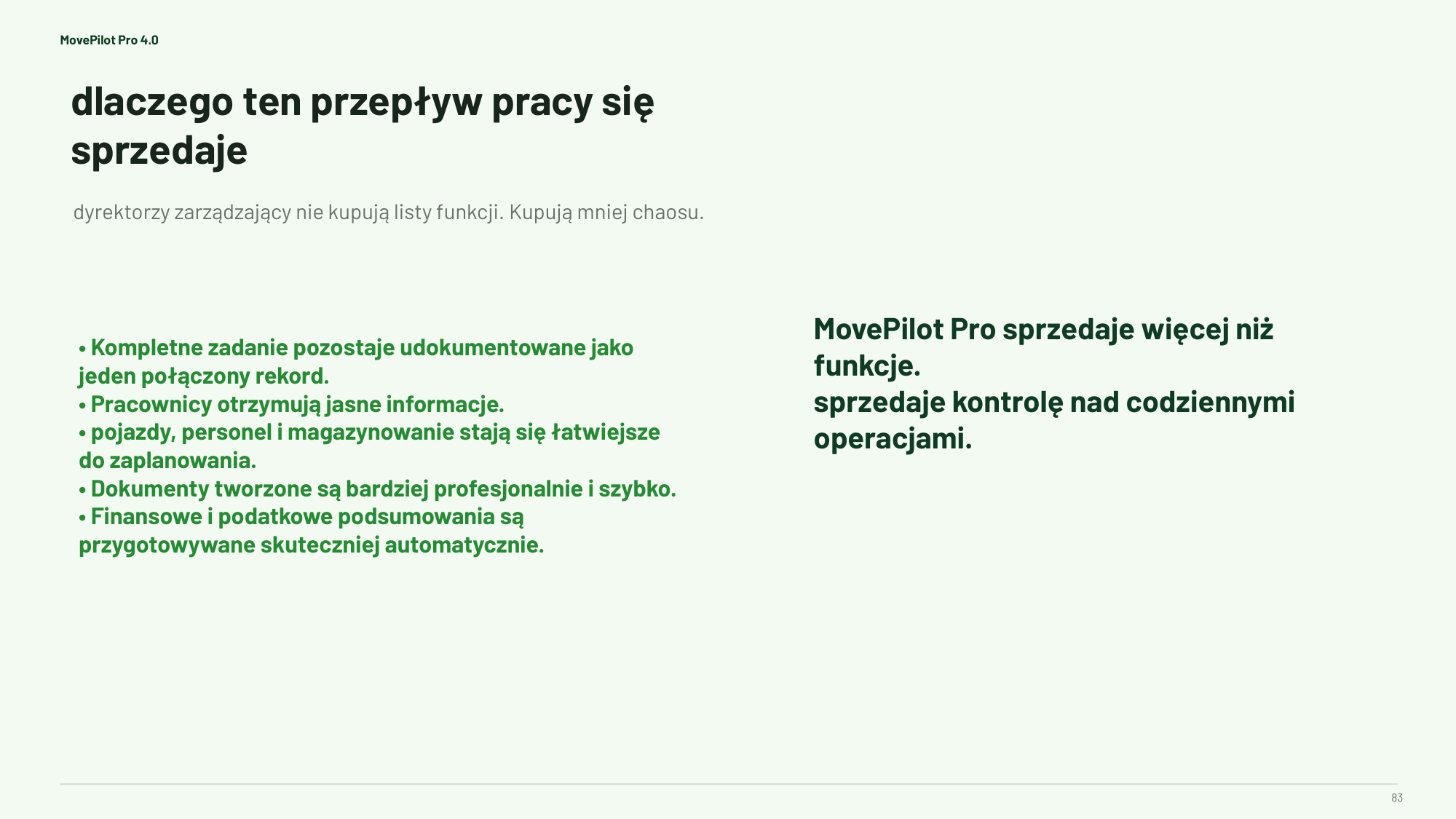

MovePilot Pro 4.0
dlaczego ten przepływ pracy się sprzedaje
MovePilot Pro sprzedaje więcej niż funkcje.
sprzedaje kontrolę nad codziennymi operacjami.
dyrektorzy zarządzający nie kupują listy funkcji. Kupują mniej chaosu.
• Kompletne zadanie pozostaje udokumentowane jako jeden połączony rekord.
• Pracownicy otrzymują jasne informacje.
• pojazdy, personel i magazynowanie stają się łatwiejsze do zaplanowania.
• Dokumenty tworzone są bardziej profesjonalnie i szybko.
• Finansowe i podatkowe podsumowania są przygotowywane skuteczniej automatycznie.

83